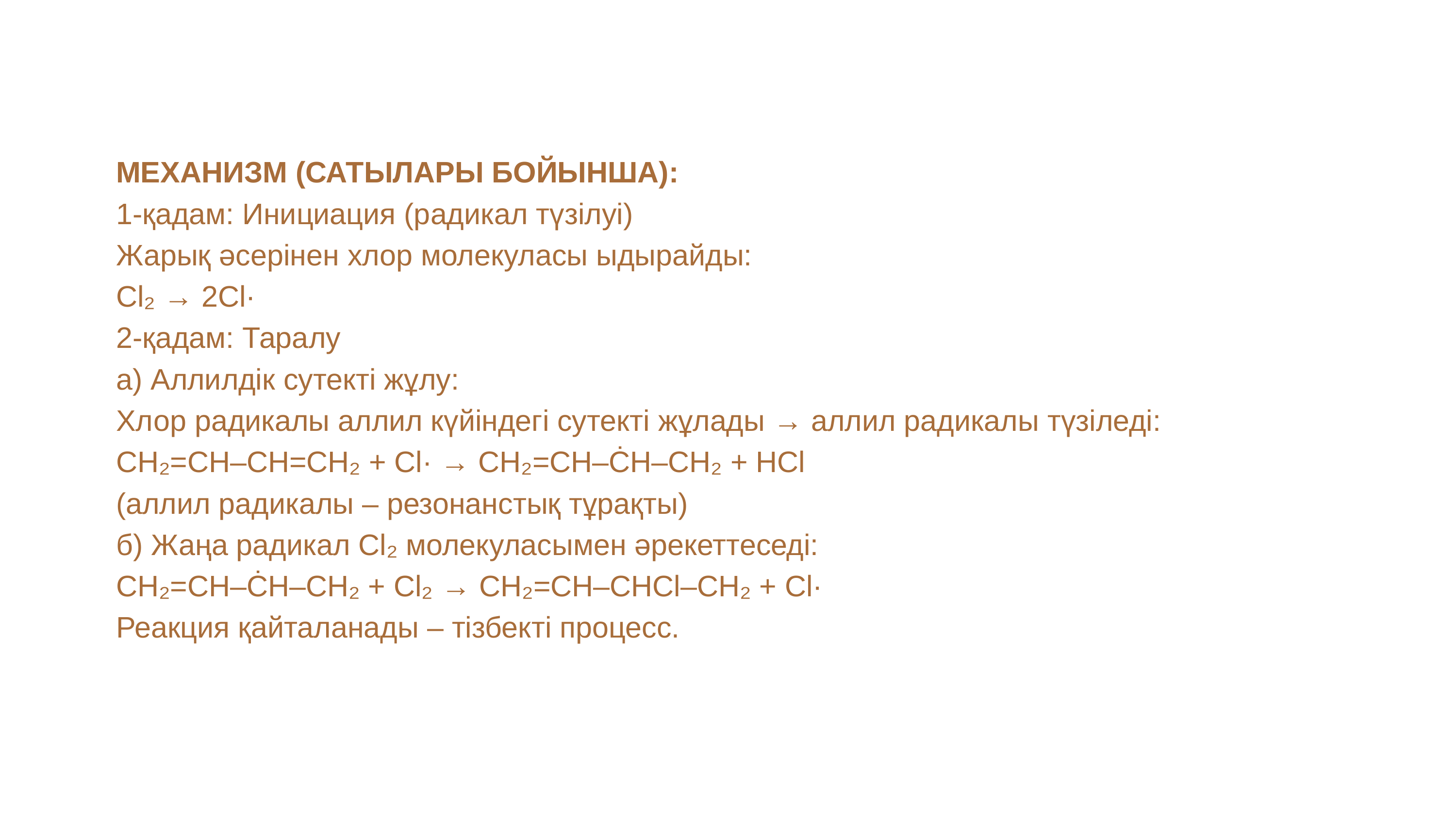

МЕХАНИЗМ (САТЫЛАРЫ БОЙЫНША):
 1-қадам: Инициация (радикал түзілуі)
 Жарық әсерінен хлор молекуласы ыдырайды:
 Cl₂ → 2Cl·
 2-қадам: Таралу
 а) Аллилдік сутекті жұлу:
 Хлор радикалы аллил күйіндегі сутекті жұлады → аллил радикалы түзіледі:
 CH₂=CH–CH=CH₂ + Cl· → CH₂=CH–ĊH–CH₂ + HCl
 (аллил радикалы – резонанстық тұрақты)
 б) Жаңа радикал Cl₂ молекуласымен әрекеттеседі:
 CH₂=CH–ĊH–CH₂ + Cl₂ → CH₂=CH–CHCl–CH₂ + Cl·
 Реакция қайталанады – тізбекті процесс.